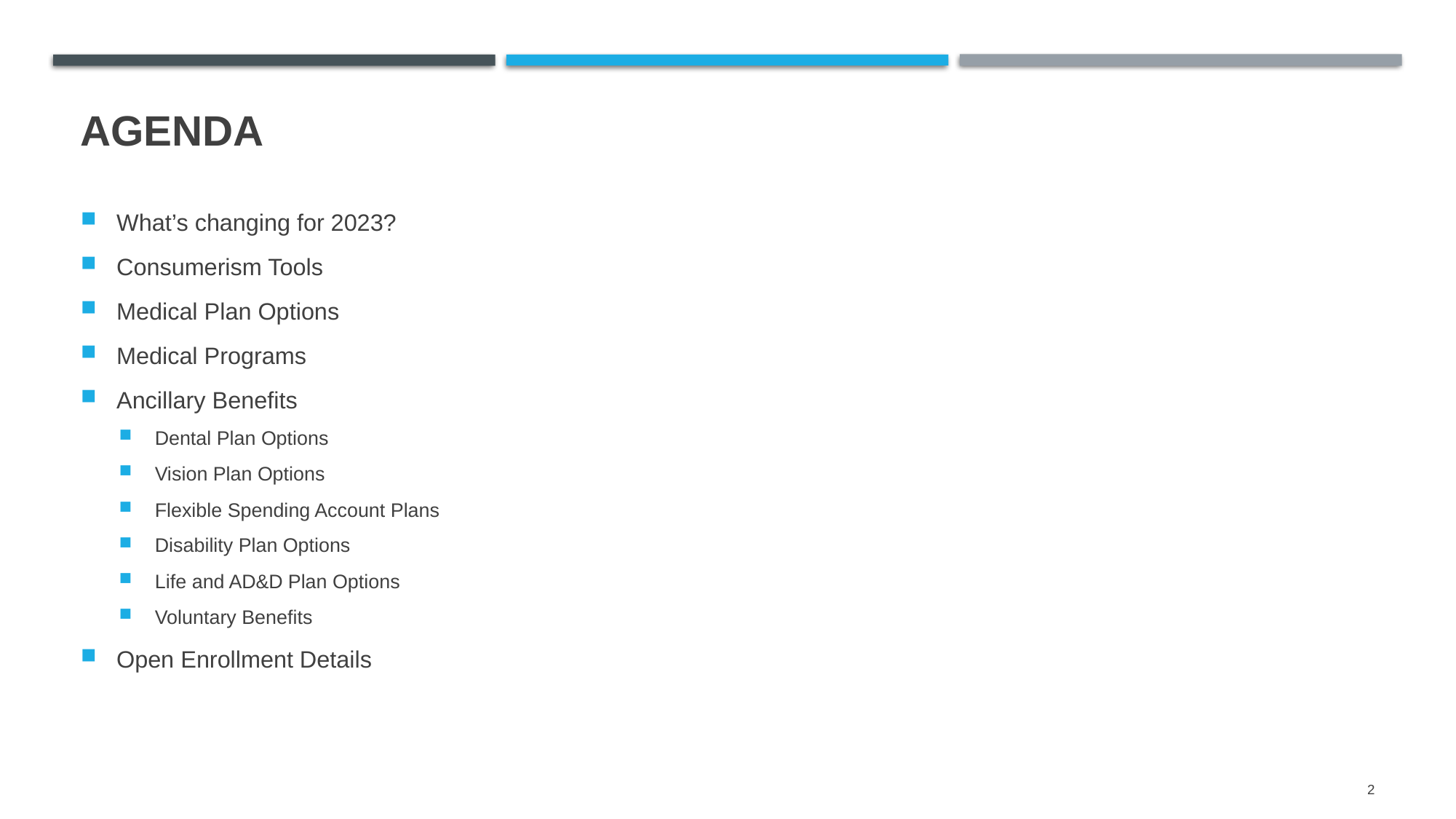

# Agenda
What’s changing for 2023?
Consumerism Tools
Medical Plan Options
Medical Programs
Ancillary Benefits
Dental Plan Options
Vision Plan Options
Flexible Spending Account Plans
Disability Plan Options
Life and AD&D Plan Options
Voluntary Benefits
Open Enrollment Details

2